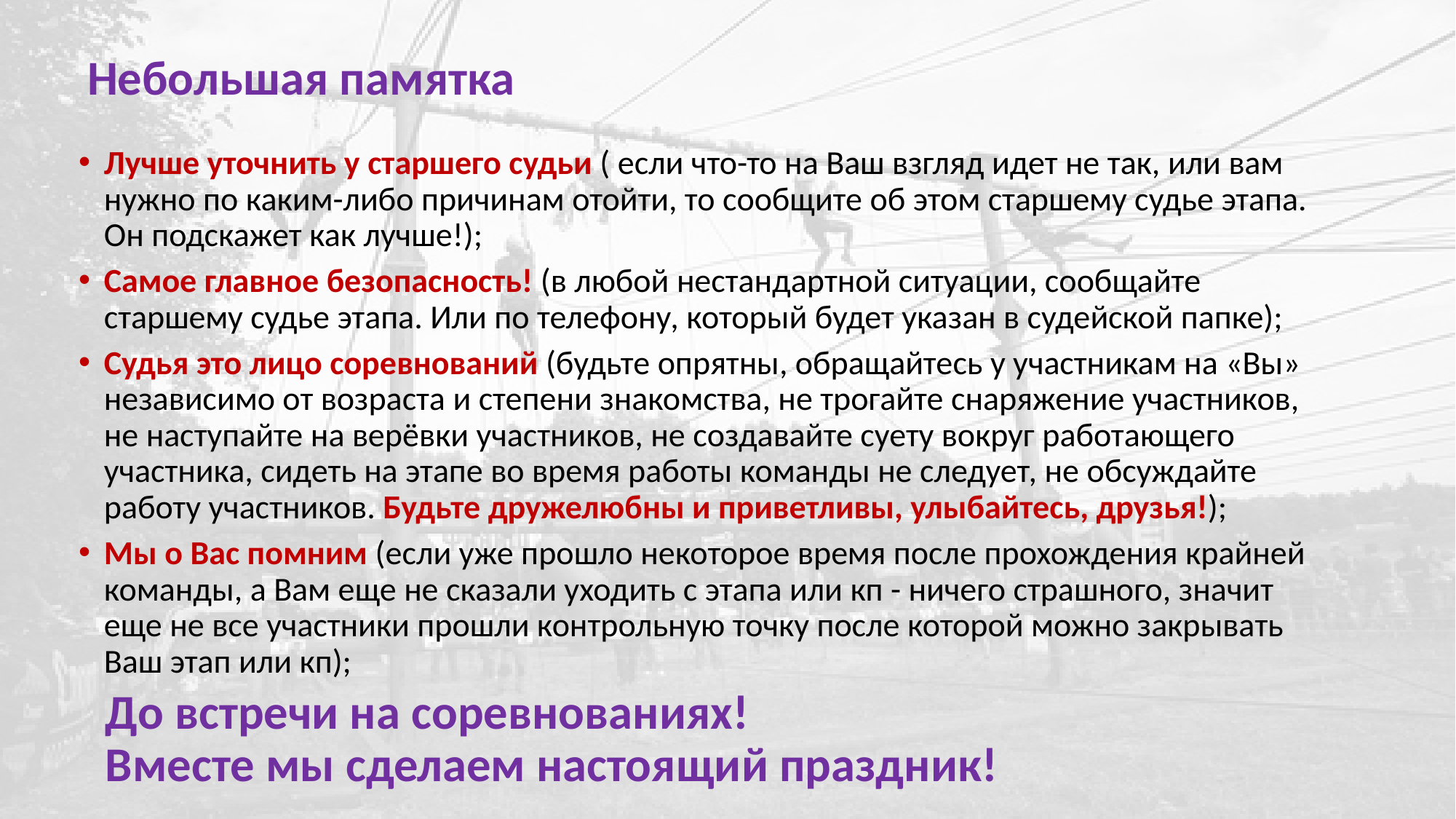

Небольшая памятка

Лучше уточнить у старшего судьи ( если что-то на Ваш взгляд идет не так, или вам нужно по каким-либо причинам отойти, то сообщите об этом старшему судье этапа. Он подскажет как лучше!);
Самое главное безопасность! (в любой нестандартной ситуации, сообщайте старшему судье этапа. Или по телефону, который будет указан в судейской папке);
Судья это лицо соревнований (будьте опрятны, обращайтесь у участникам на «Вы» независимо от возраста и степени знакомства, не трогайте снаряжение участников, не наступайте на верёвки участников, не создавайте суету вокруг работающего участника, сидеть на этапе во время работы команды не следует, не обсуждайте работу участников. Будьте дружелюбны и приветливы, улыбайтесь, друзья!);
Мы о Вас помним (если уже прошло некоторое время после прохождения крайней команды, а Вам еще не сказали уходить с этапа или кп - ничего страшного, значит еще не все участники прошли контрольную точку после которой можно закрывать Ваш этап или кп);

# До встречи на соревнованиях! Вместе мы сделаем настоящий праздник!